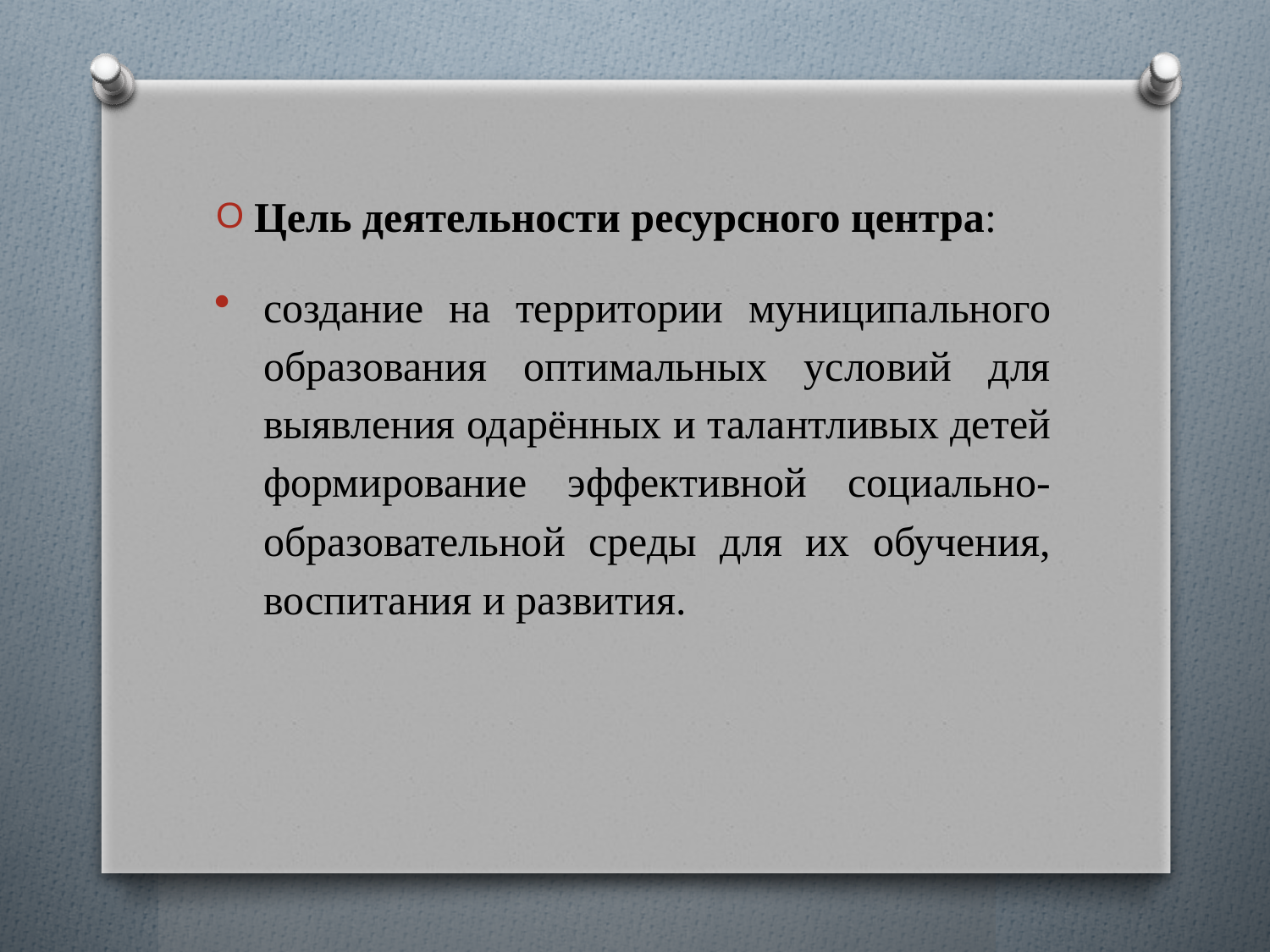

Цель деятельности ресурсного центра:
создание на территории муниципального образования оптимальных условий для выявления одарённых и талантливых детей формирование эффективной социально-образовательной среды для их обучения, воспитания и развития.